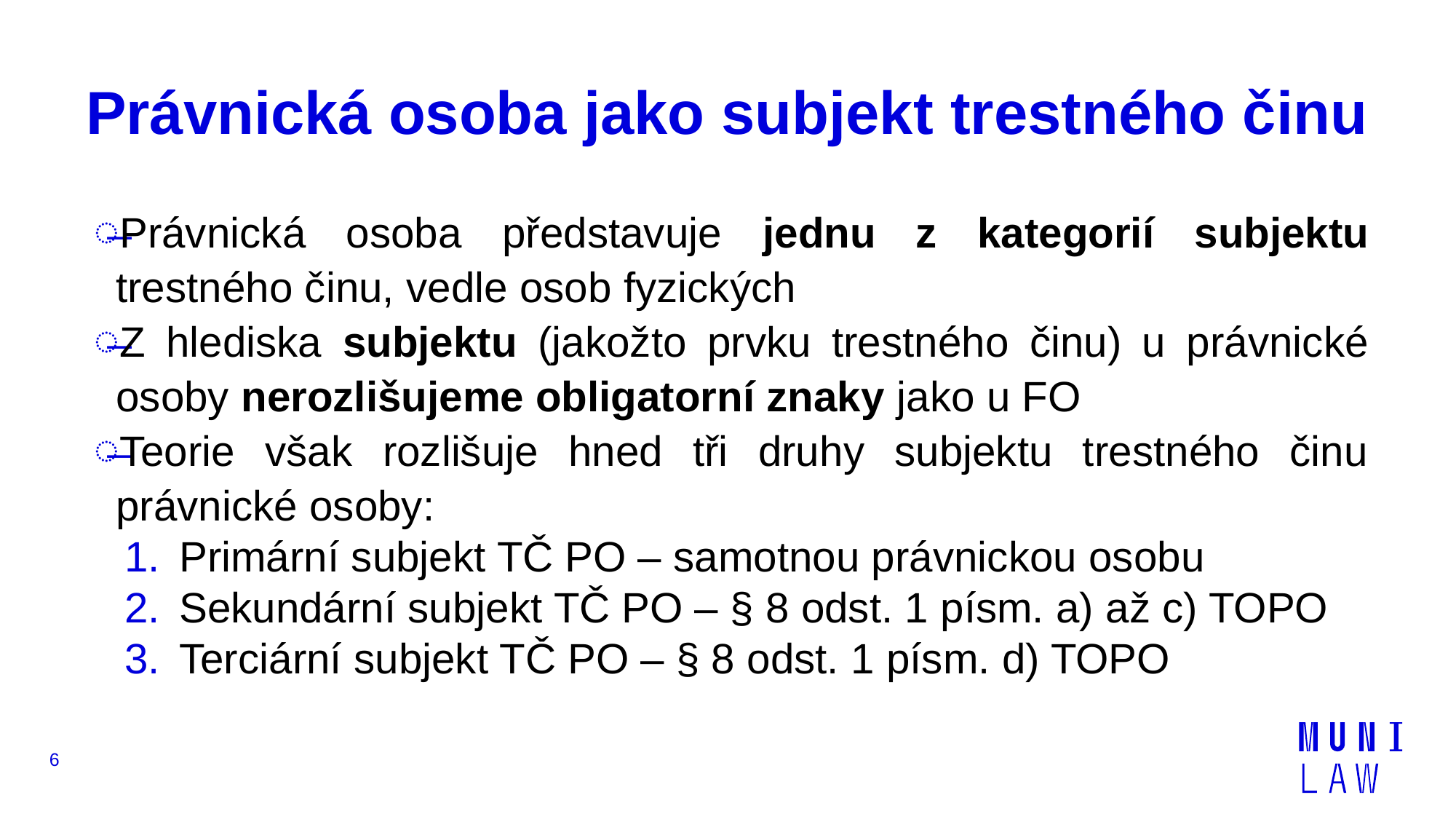

# Právnická osoba jako subjekt trestného činu
Právnická osoba představuje jednu z kategorií subjektu trestného činu, vedle osob fyzických
Z hlediska subjektu (jakožto prvku trestného činu) u právnické osoby nerozlišujeme obligatorní znaky jako u FO
Teorie však rozlišuje hned tři druhy subjektu trestného činu právnické osoby:
Primární subjekt TČ PO – samotnou právnickou osobu
Sekundární subjekt TČ PO – § 8 odst. 1 písm. a) až c) TOPO
Terciární subjekt TČ PO – § 8 odst. 1 písm. d) TOPO

6